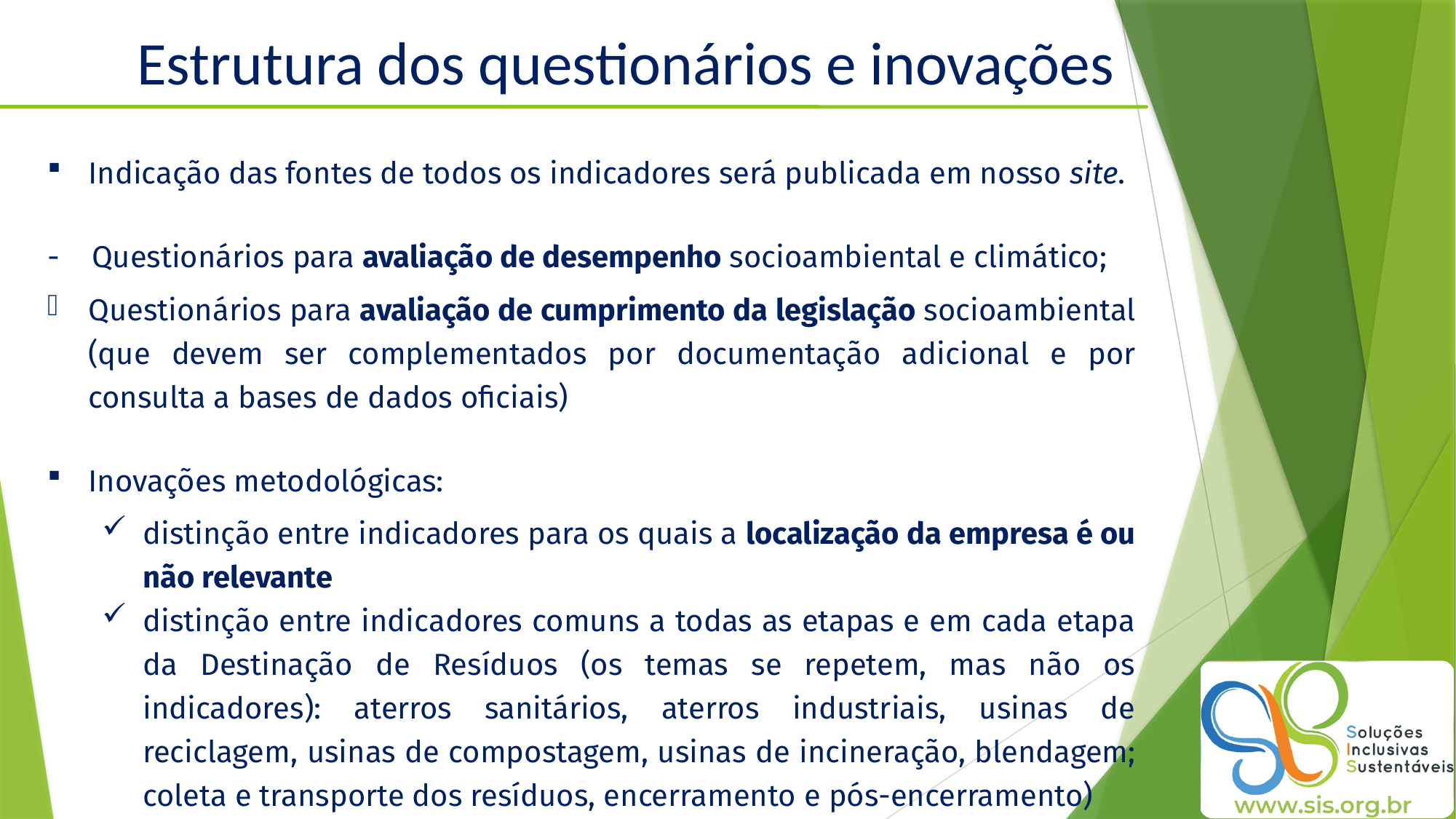

Estrutura dos questionários e inovações
Indicação das fontes de todos os indicadores será publicada em nosso site.

-    Questionários para avaliação de desempenho socioambiental e climático;
Questionários para avaliação de cumprimento da legislação socioambiental (que devem ser complementados por documentação adicional e por consulta a bases de dados oficiais)

Inovações metodológicas:
distinção entre indicadores para os quais a localização da empresa é ou não relevante
distinção entre indicadores comuns a todas as etapas e em cada etapa da Destinação de Resíduos (os temas se repetem, mas não os indicadores): aterros sanitários, aterros industriais, usinas de reciclagem, usinas de compostagem, usinas de incineração, blendagem; coleta e transporte dos resíduos, encerramento e pós-encerramento)